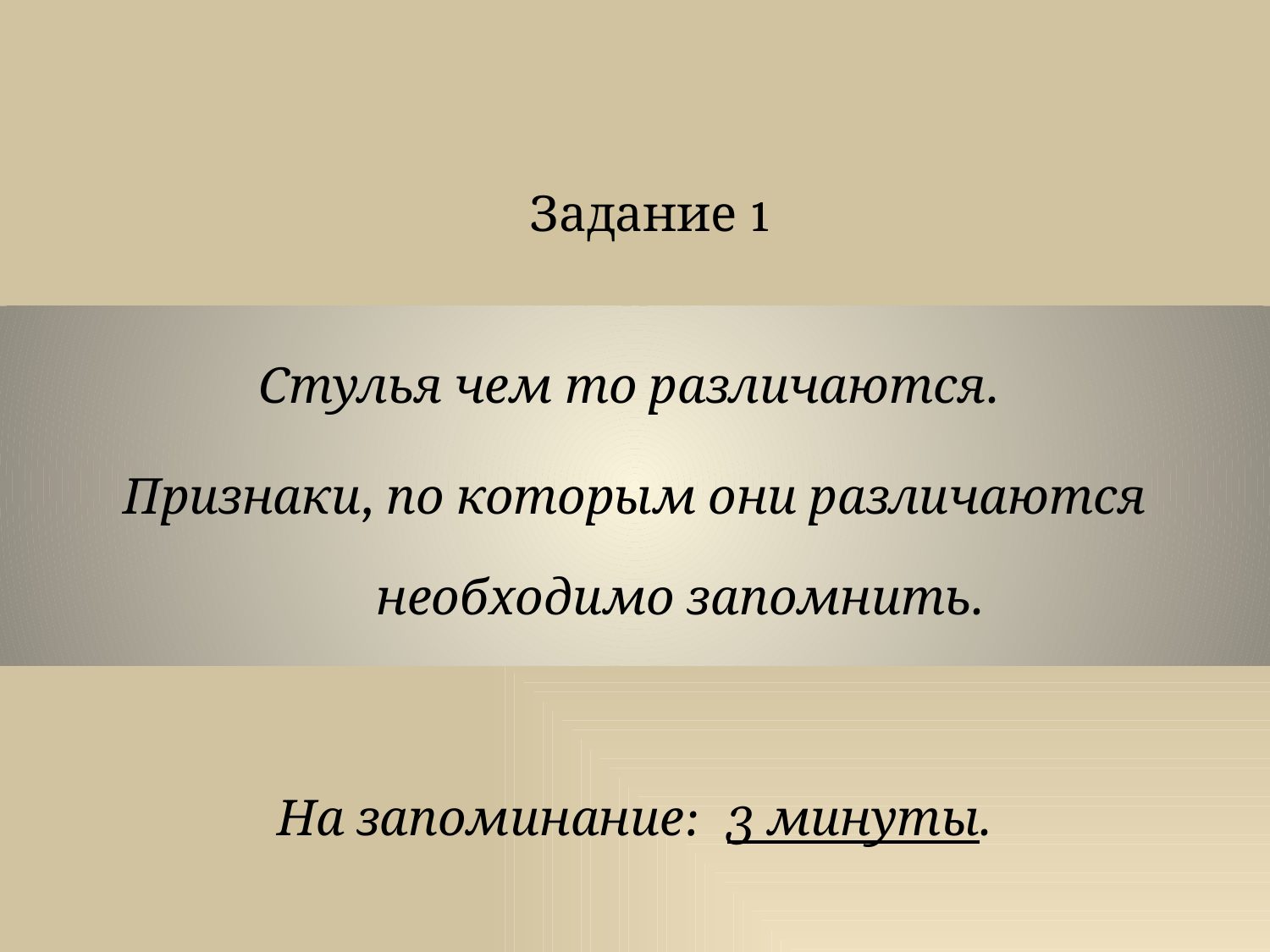

Задание 1
Стулья чем то различаются.
Признаки, по которым они различаются необходимо запомнить.

На запоминание:  3 минуты.